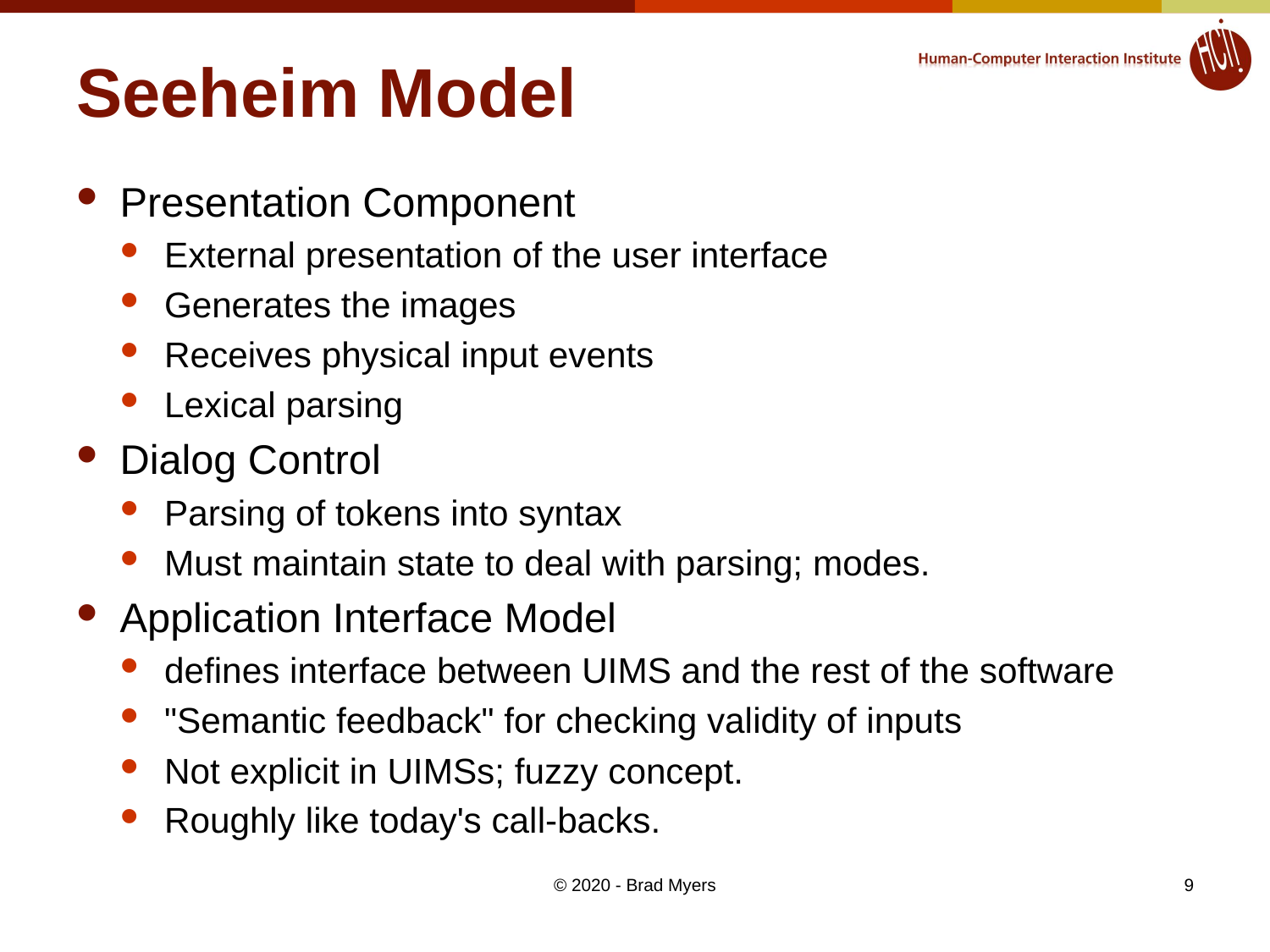

# Seeheim Model
Presentation Component
External presentation of the user interface
Generates the images
Receives physical input events
Lexical parsing
Dialog Control
Parsing of tokens into syntax
Must maintain state to deal with parsing; modes.
Application Interface Model
defines interface between UIMS and the rest of the software
"Semantic feedback" for checking validity of inputs
Not explicit in UIMSs; fuzzy concept.
Roughly like today's call-backs.

© 2020 - Brad Myers
9